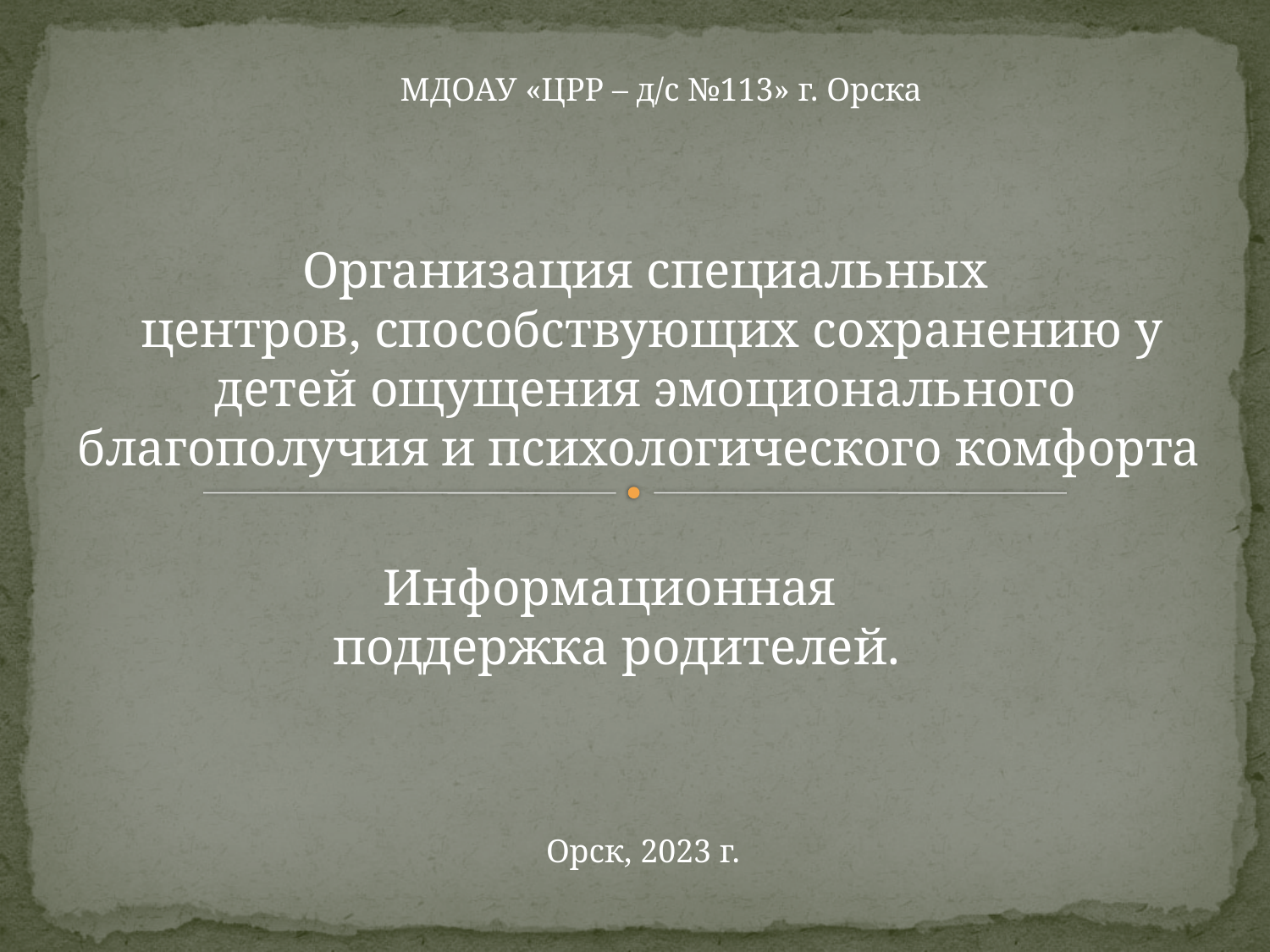

МДОАУ «ЦРР – д/с №113» г. Орска
Организация специальных
 центров, способствующих сохранению у детей ощущения эмоционального благополучия и психологического комфорта
Информационная
поддержка родителей.
Орск, 2023 г.